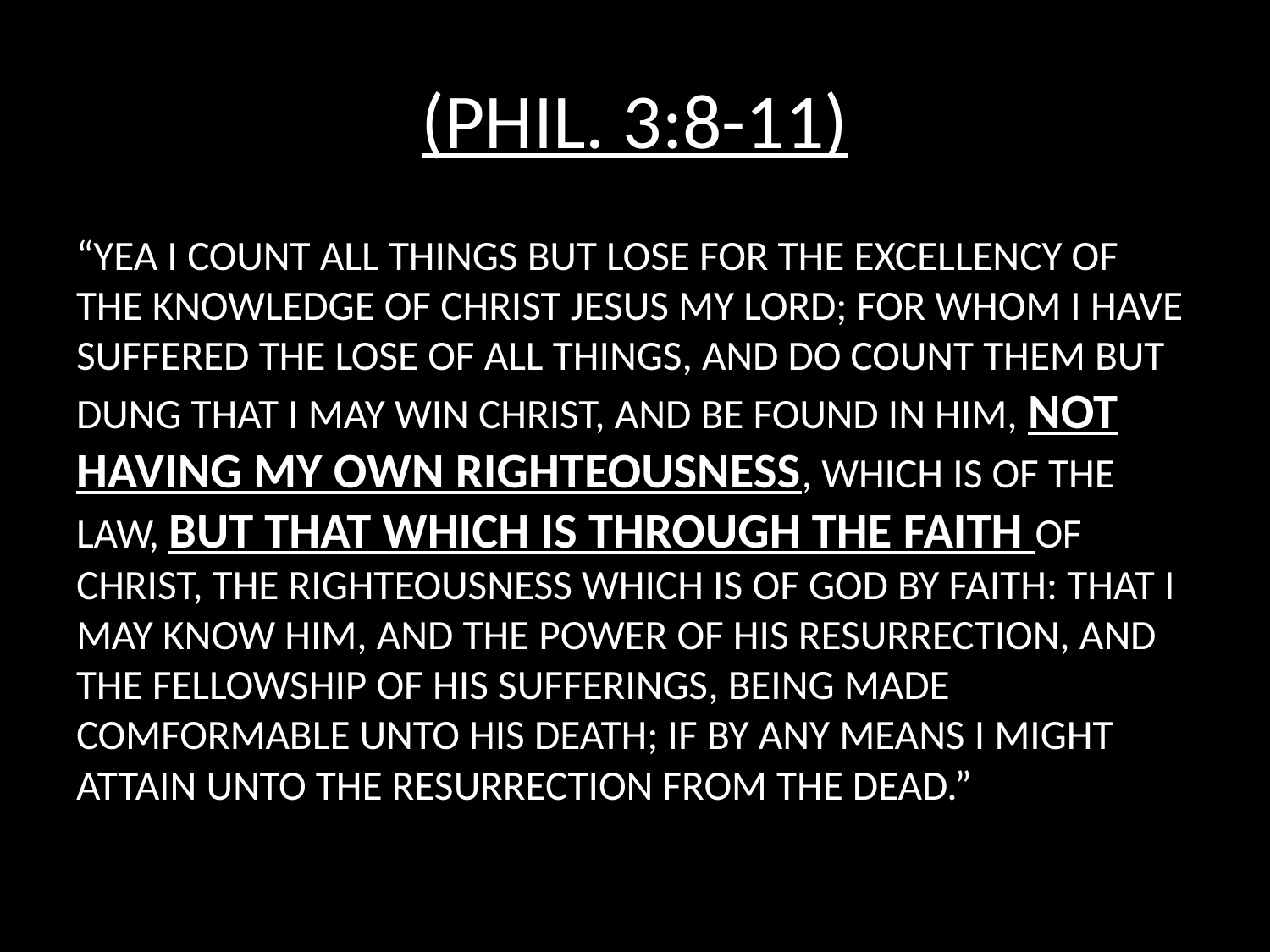

# (PHIL. 3:8-11)
“YEA I COUNT ALL THINGS BUT LOSE FOR THE EXCELLENCY OF THE KNOWLEDGE OF CHRIST JESUS MY LORD; FOR WHOM I HAVE SUFFERED THE LOSE OF ALL THINGS, AND DO COUNT THEM BUT DUNG THAT I MAY WIN CHRIST, AND BE FOUND IN HIM, NOT HAVING MY OWN RIGHTEOUSNESS, WHICH IS OF THE LAW, BUT THAT WHICH IS THROUGH THE FAITH OF CHRIST, THE RIGHTEOUSNESS WHICH IS OF GOD BY FAITH: THAT I MAY KNOW HIM, AND THE POWER OF HIS RESURRECTION, AND THE FELLOWSHIP OF HIS SUFFERINGS, BEING MADE COMFORMABLE UNTO HIS DEATH; IF BY ANY MEANS I MIGHT ATTAIN UNTO THE RESURRECTION FROM THE DEAD.”